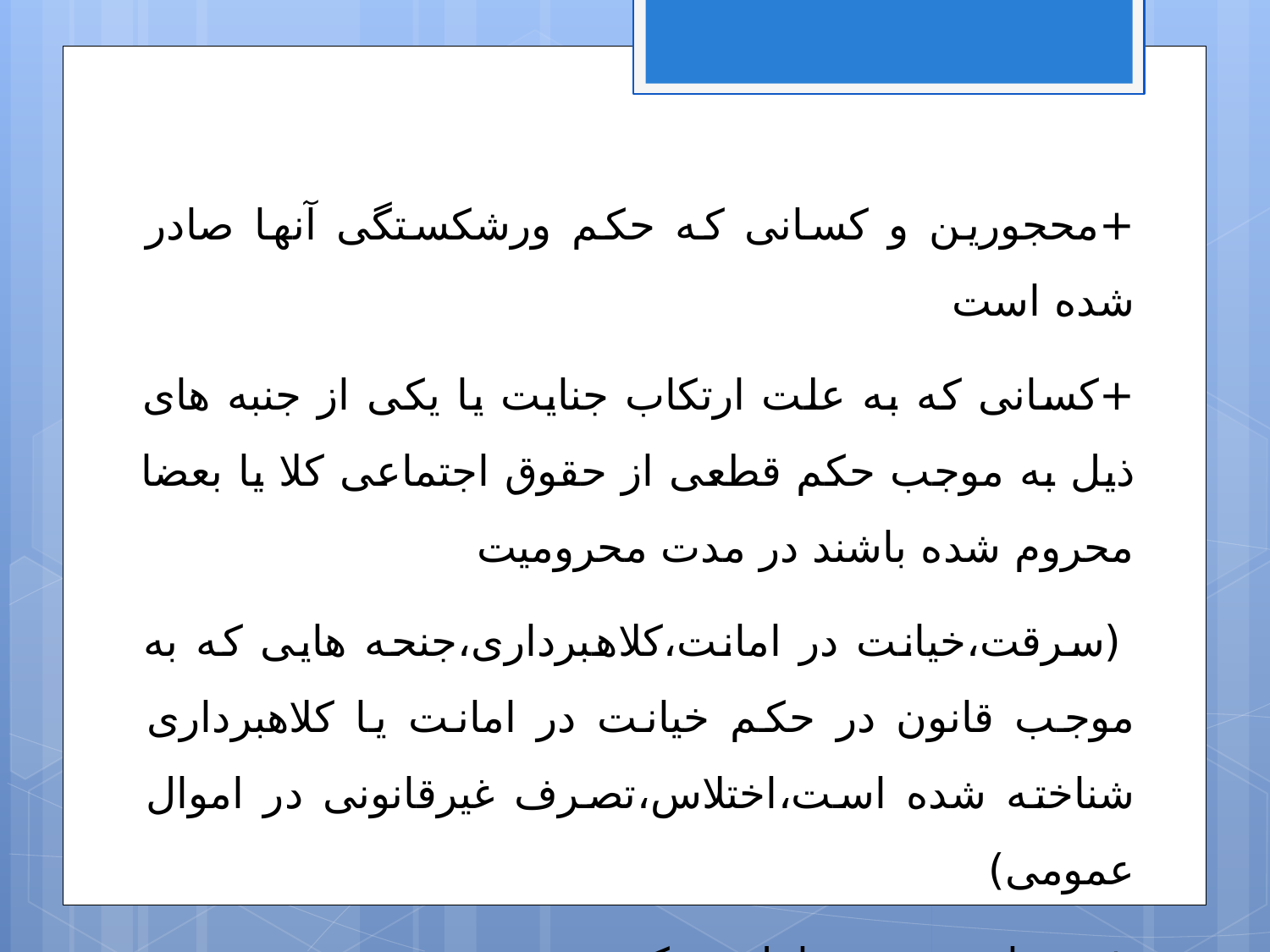

+محجورین و کسانی که حکم ورشکستگی آنها صادر شده است
+کسانی که به علت ارتکاب جنایت یا یکی از جنبه های ذیل به موجب حکم قطعی از حقوق اجتماعی کلا یا بعضا محروم شده باشند در مدت محرومیت
 (سرقت،خیانت در امانت،کلاهبرداری،جنحه هایی که به موجب قانون در حکم خیانت در امانت یا کلاهبرداری شناخته شده است،اختلاس،تصرف غیرقانونی در اموال عمومی)
+مدیران و مدیر عامل شرکت